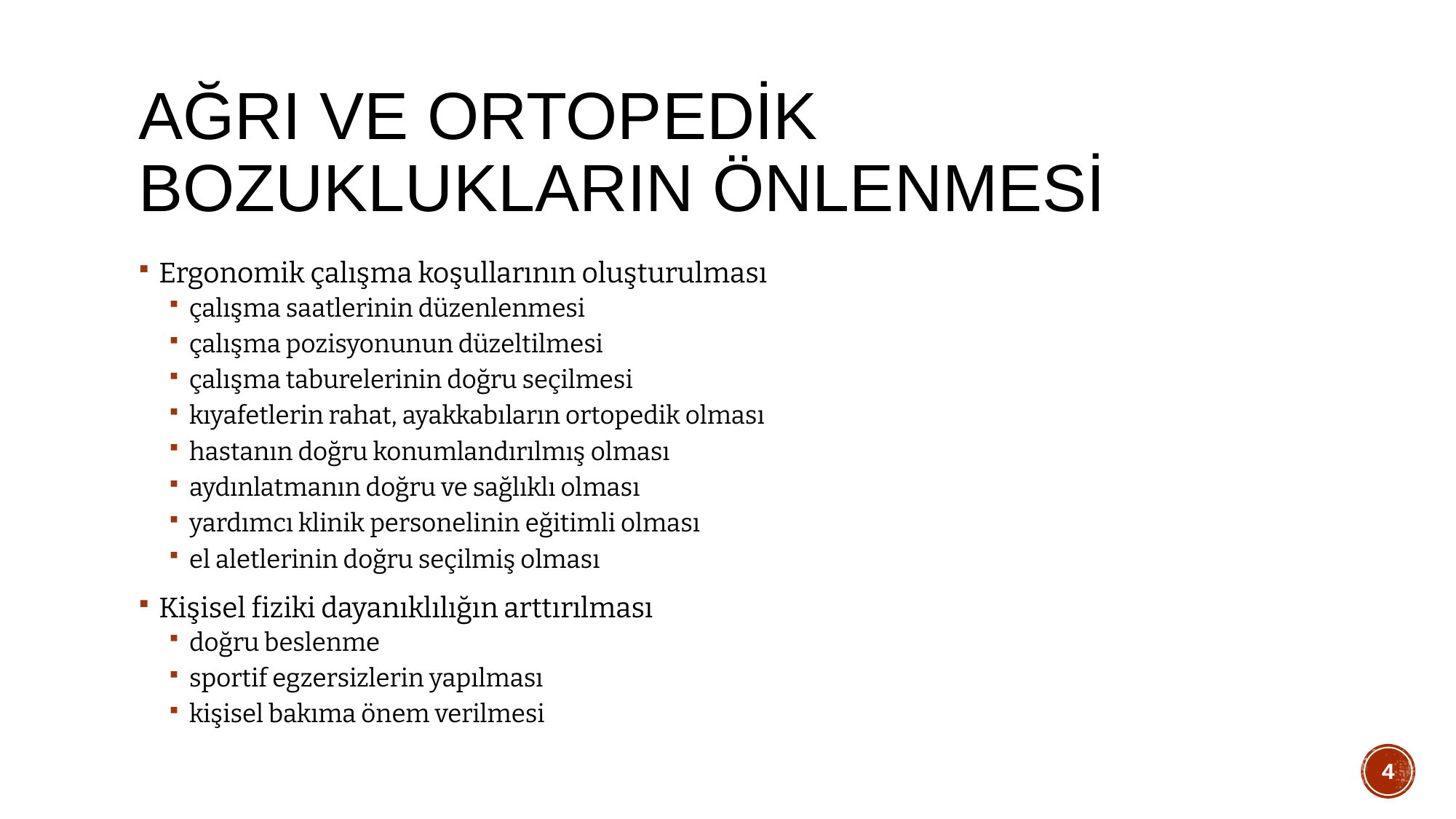

# Ağrı ve ortopedik bozuklukların önlenmesi
Ergonomik çalışma koşullarının oluşturulması
çalışma saatlerinin düzenlenmesi
çalışma pozisyonunun düzeltilmesi
çalışma taburelerinin doğru seçilmesi
kıyafetlerin rahat, ayakkabıların ortopedik olması
hastanın doğru konumlandırılmış olması
aydınlatmanın doğru ve sağlıklı olması
yardımcı klinik personelinin eğitimli olması
el aletlerinin doğru seçilmiş olması
Kişisel fiziki dayanıklılığın arttırılması
doğru beslenme
sportif egzersizlerin yapılması
kişisel bakıma önem verilmesi

4